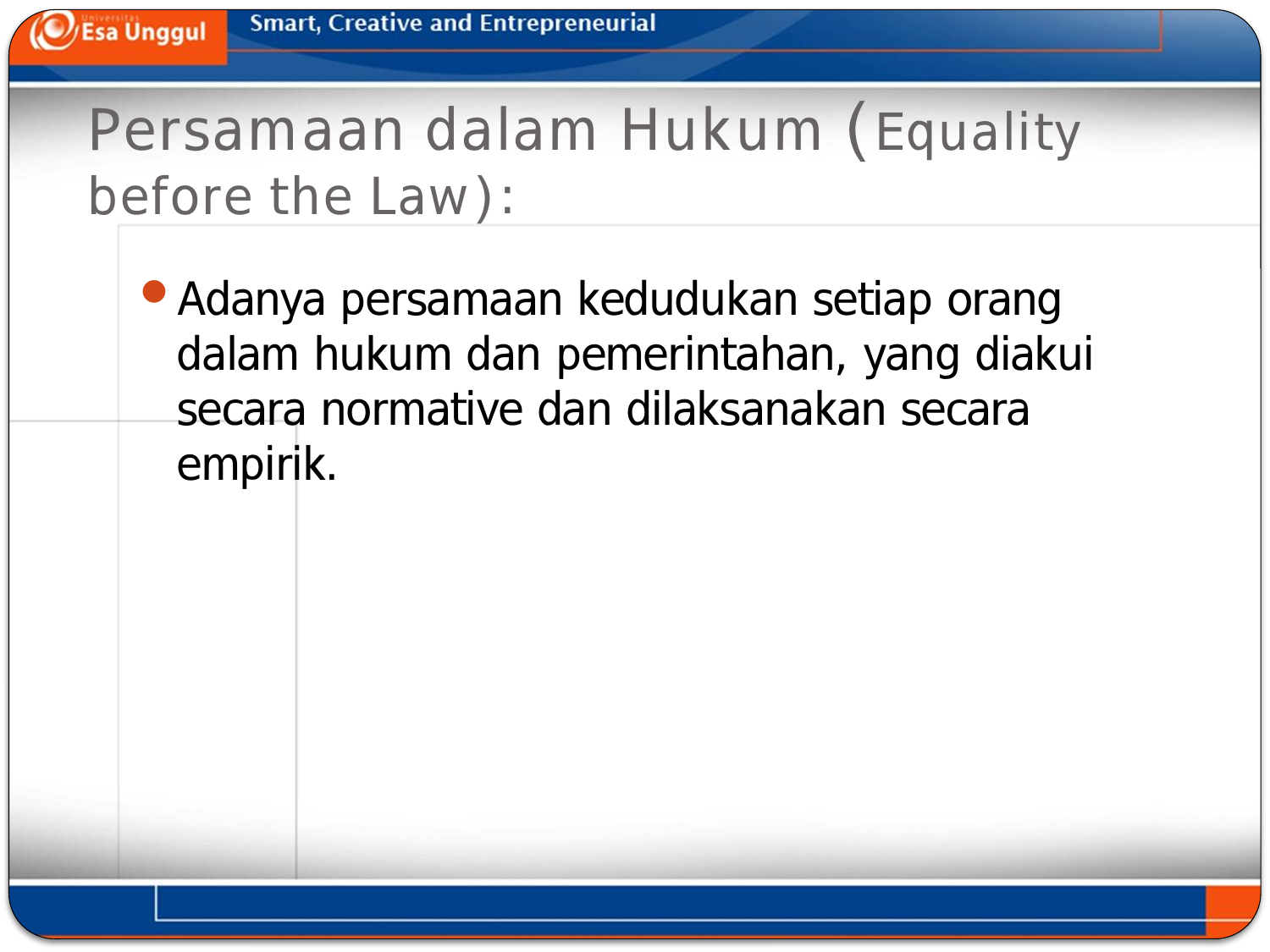

# Persamaan dalam Hukum (Equality before the Law):
Adanya persamaan kedudukan setiap orang dalam hukum dan pemerintahan, yang diakui secara normative dan dilaksanakan secara empirik.